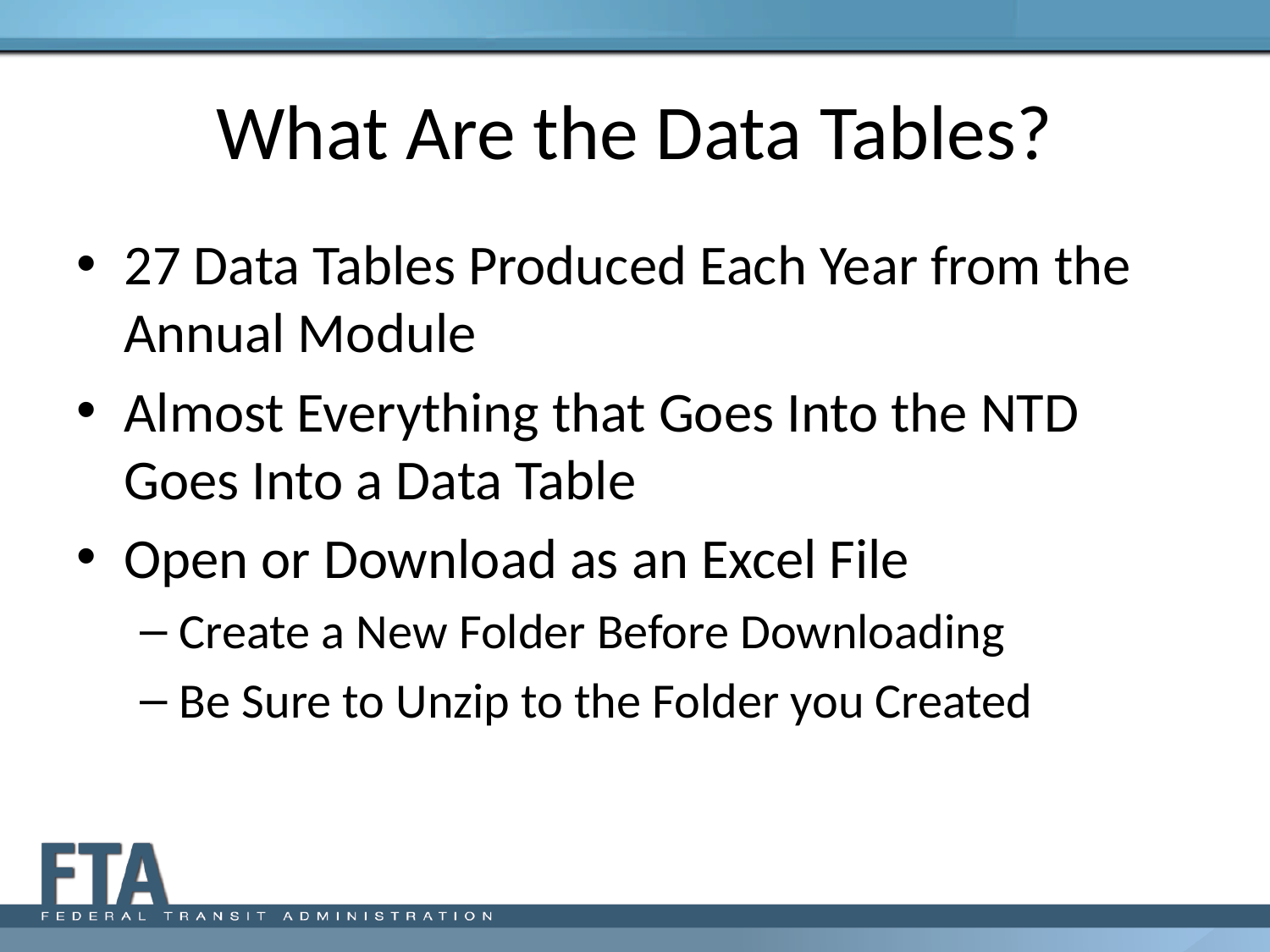

# What Are the Data Tables?
27 Data Tables Produced Each Year from the Annual Module
Almost Everything that Goes Into the NTD Goes Into a Data Table
Open or Download as an Excel File
Create a New Folder Before Downloading
Be Sure to Unzip to the Folder you Created